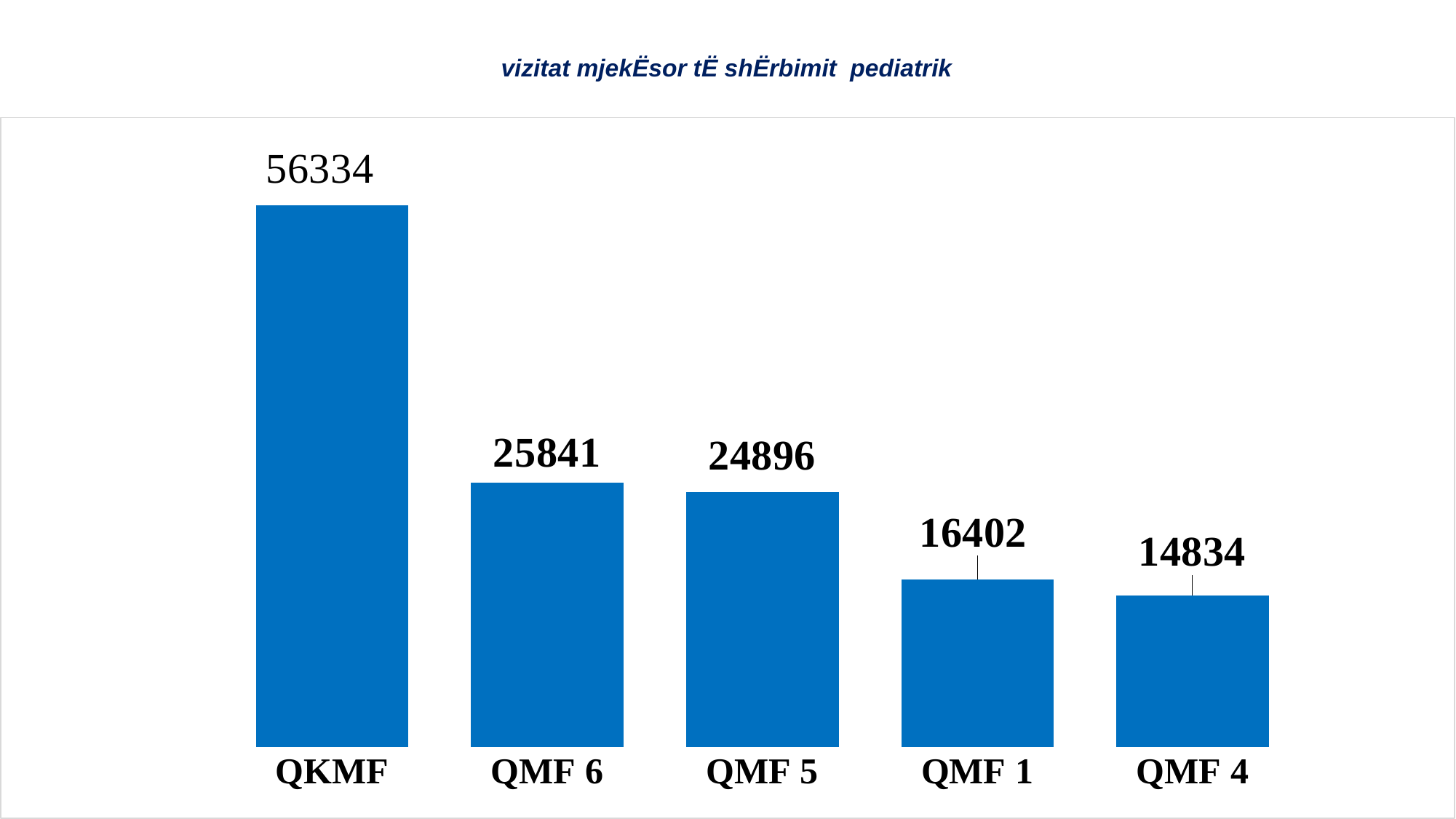

# vizitat mjekËsor tË shËrbimit  pediatrik

### Chart

| Category |  |
|---|---|
| QKMF | 53013.0 |
| QMF 6 | 25841.0 |
| QMF 5 | 24896.0 |
| QMF 1 | 16402.0 |
| QMF 4 | 14834.0 |